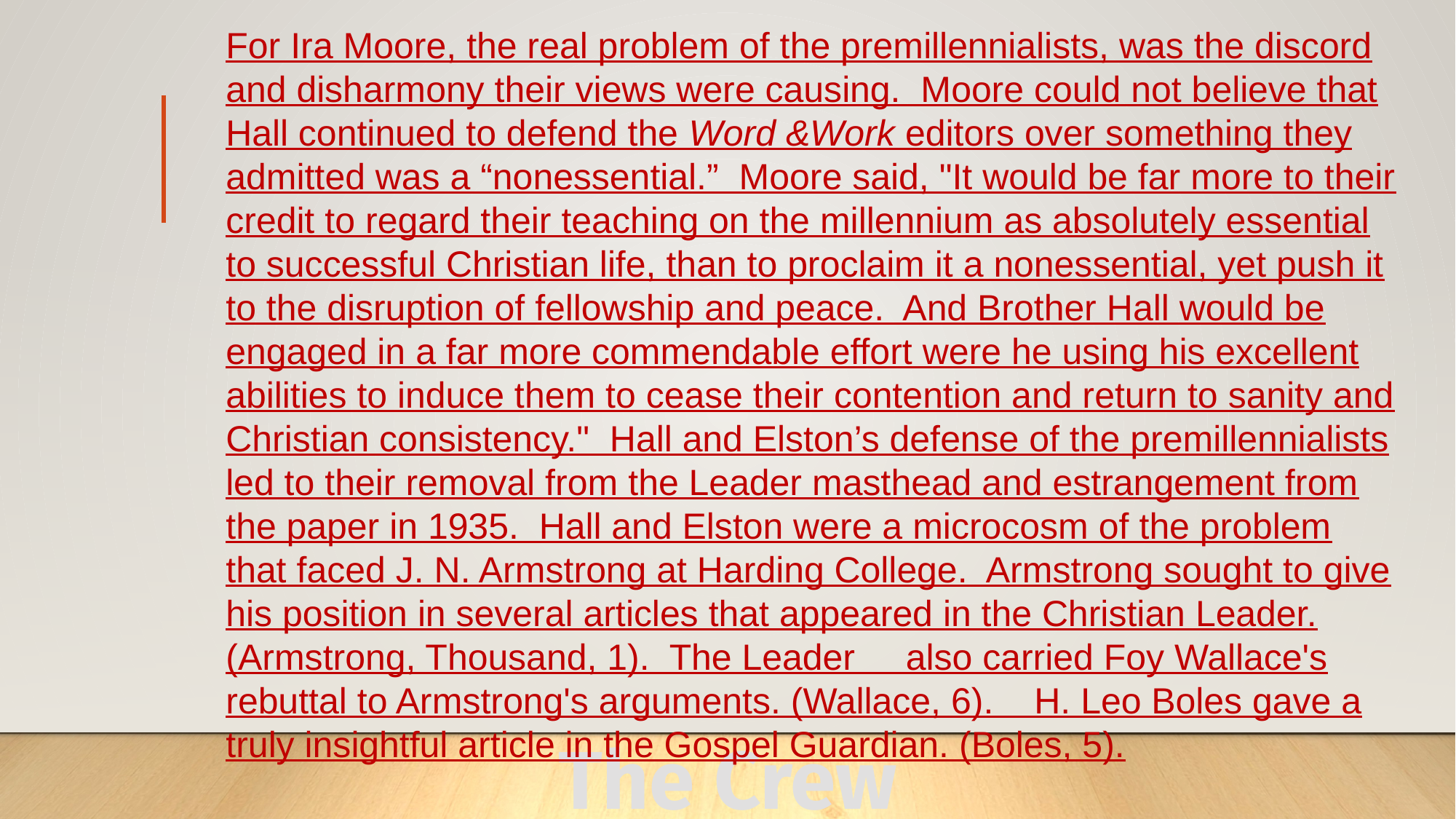

For Ira Moore, the real problem of the premillennialists, was the discord and disharmony their views were causing.  Moore could not believe that Hall continued to defend the Word &Work editors over something they admitted was a “nonessential.”  Moore said, "It would be far more to their credit to regard their teaching on the millennium as absolutely essential to successful Christian life, than to proclaim it a nonessential, yet push it to the disruption of fellowship and peace.  And Brother Hall would be engaged in a far more commendable effort were he using his excellent abilities to induce them to cease their contention and return to sanity and Christian consistency."  Hall and Elston’s defense of the premillennialists led to their removal from the Leader masthead and estrangement from the paper in 1935.  Hall and Elston were a microcosm of the problem that faced J. N. Armstrong at Harding College.  Armstrong sought to give his position in several articles that appeared in the Christian Leader. (Armstrong, Thousand, 1).  The Leader     also carried Foy Wallace's rebuttal to Armstrong's arguments. (Wallace, 6).    H. Leo Boles gave a truly insightful article in the Gospel Guardian. (Boles, 5).
The Crew